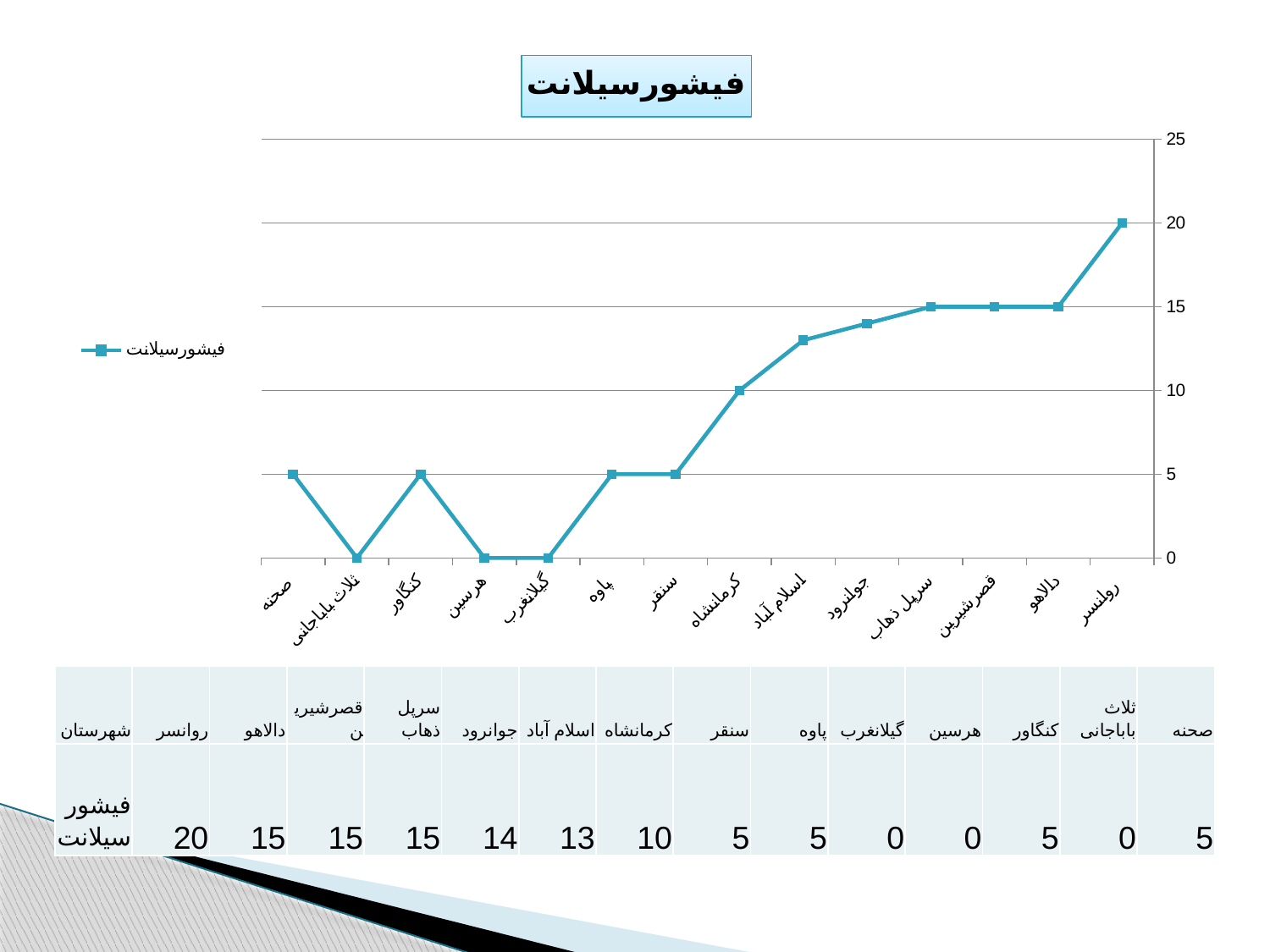

### Chart:

| Category | فیشورسیلانت |
|---|---|
| روانسر   | 20.0 |
| دالاهو | 15.0 |
| قصرشیرین | 15.0 |
| سرپل ذهاب | 15.0 |
| جوانرود | 14.0 |
| اسلام آباد | 13.0 |
| کرمانشاه | 10.0 |
| سنقر | 5.0 |
| پاوه  | 5.0 |
| گیلانغرب | 0.0 |
| هرسین | 0.0 |
| کنگاور | 5.0 |
| ثلاث باباجانی | 0.0 |
| صحنه  | 5.0 |
#
| شهرستان | روانسر | دالاهو | قصرشیرین | سرپل ذهاب | جوانرود | اسلام آباد | کرمانشاه | سنقر | پاوه | گیلانغرب | هرسین | کنگاور | ثلاث باباجانی | صحنه |
| --- | --- | --- | --- | --- | --- | --- | --- | --- | --- | --- | --- | --- | --- | --- |
| فیشورسیلانت | 20 | 15 | 15 | 15 | 14 | 13 | 10 | 5 | 5 | 0 | 0 | 5 | 0 | 5 |